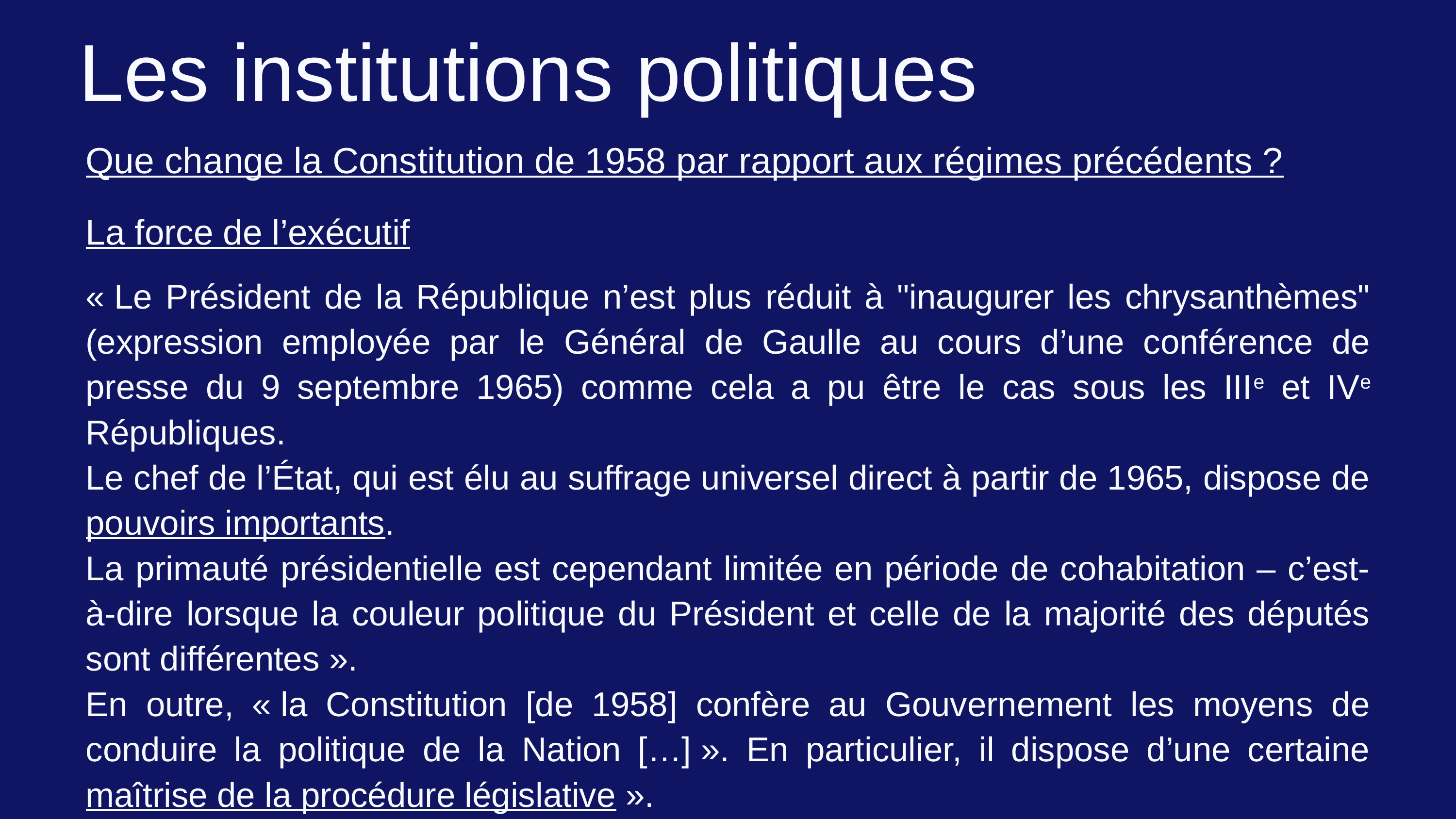

Les institutions politiques
Que change la Constitution de 1958 par rapport aux régimes précédents ?
La force de l’exécutif
« Le Président de la République n’est plus réduit à "inaugurer les chrysanthèmes" (expression employée par le Général de Gaulle au cours d’une conférence de presse du 9 septembre 1965) comme cela a pu être le cas sous les IIIe et IVe Républiques.
Le chef de l’État, qui est élu au suffrage universel direct à partir de 1965, dispose de pouvoirs importants.
La primauté présidentielle est cependant limitée en période de cohabitation – c’est-à-dire lorsque la couleur politique du Président et celle de la majorité des députés sont différentes ».
En outre, « la Constitution [de 1958] confère au Gouvernement les moyens de conduire la politique de la Nation […] ». En particulier, il dispose d’une certaine maîtrise de la procédure législative ».
Site du Conseil Constitutionnel